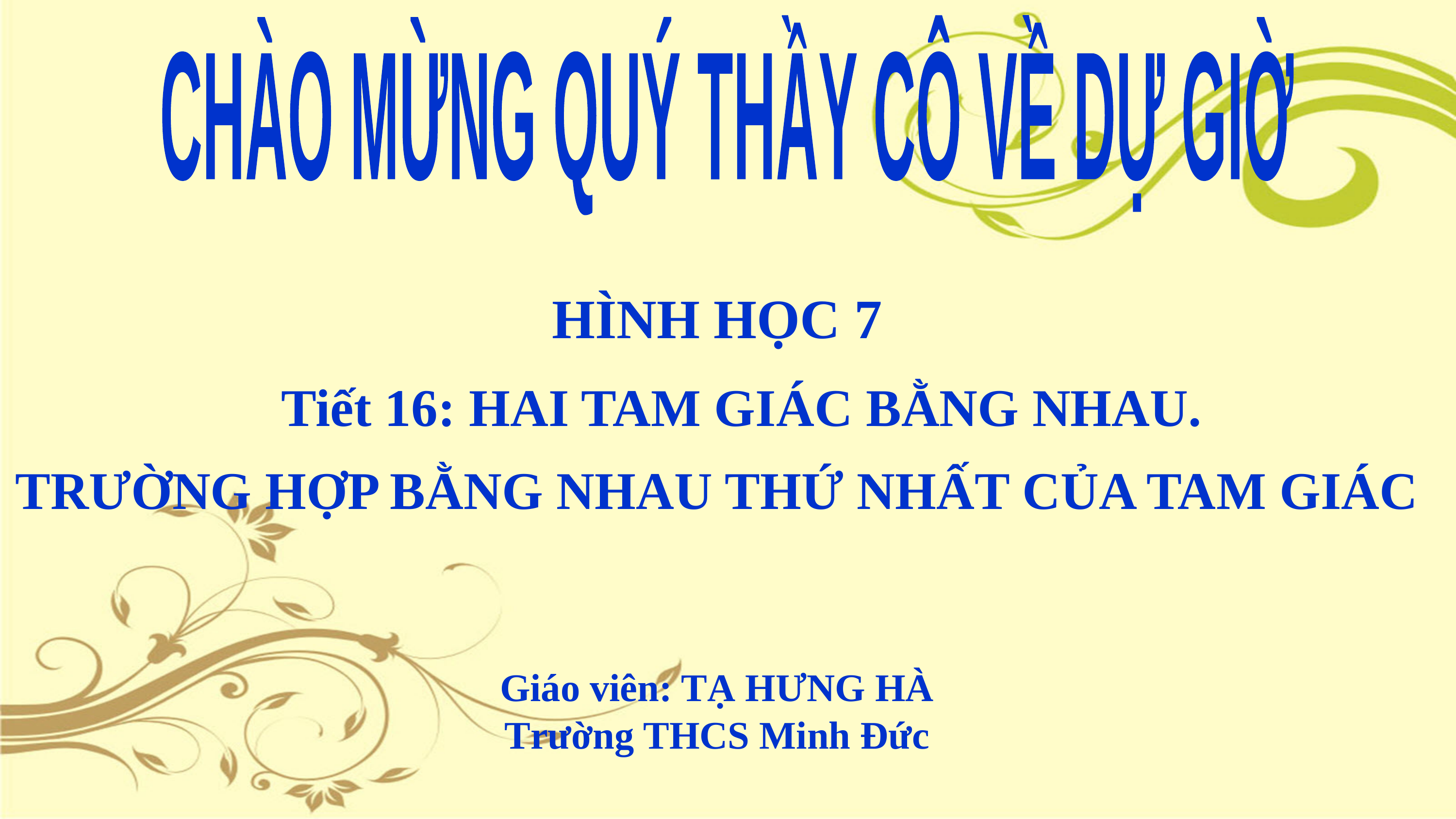

CHÀO MỪNG QUÝ THẦY CÔ VỀ DỰ GIỜ

HÌNH HỌC 7
		Tiết 16: HAI TAM GIÁC BẰNG NHAU.
TRƯỜNG HỢP BẰNG NHAU THỨ NHẤT CỦA TAM GIÁC

Giáo viên: TẠ HƯNG HÀ
Trường THCS Minh Đức